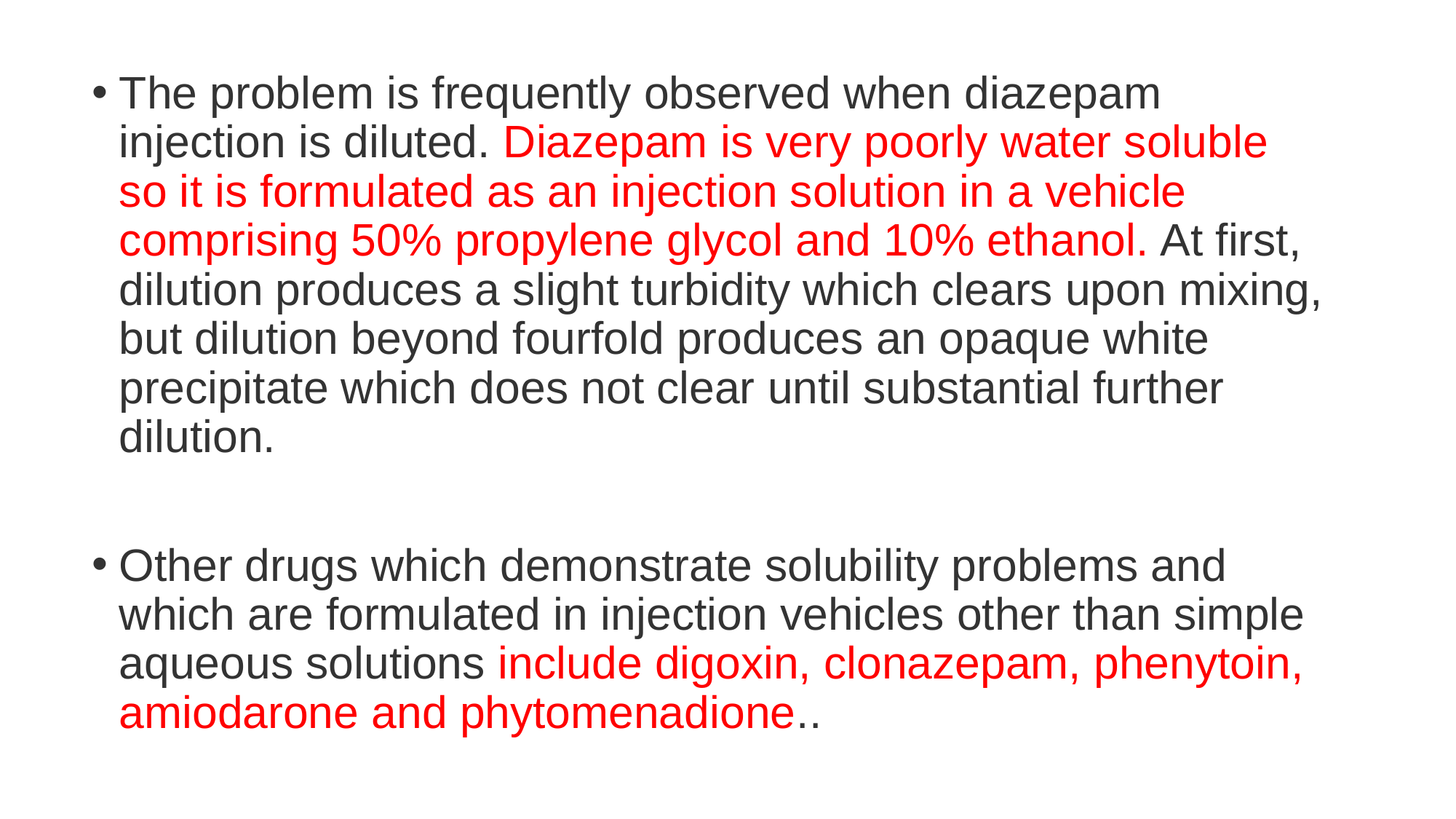

The problem is frequently observed when diazepam injection is diluted. Diazepam is very poorly water soluble so it is formulated as an injection solution in a vehicle comprising 50% propylene glycol and 10% ethanol. At first, dilution produces a slight turbidity which clears upon mixing, but dilution beyond fourfold produces an opaque white precipitate which does not clear until substantial further dilution.

Other drugs which demonstrate solubility problems and which are formulated in injection vehicles other than simple aqueous solutions include digoxin, clonazepam, phenytoin, amiodarone and phytomenadione..